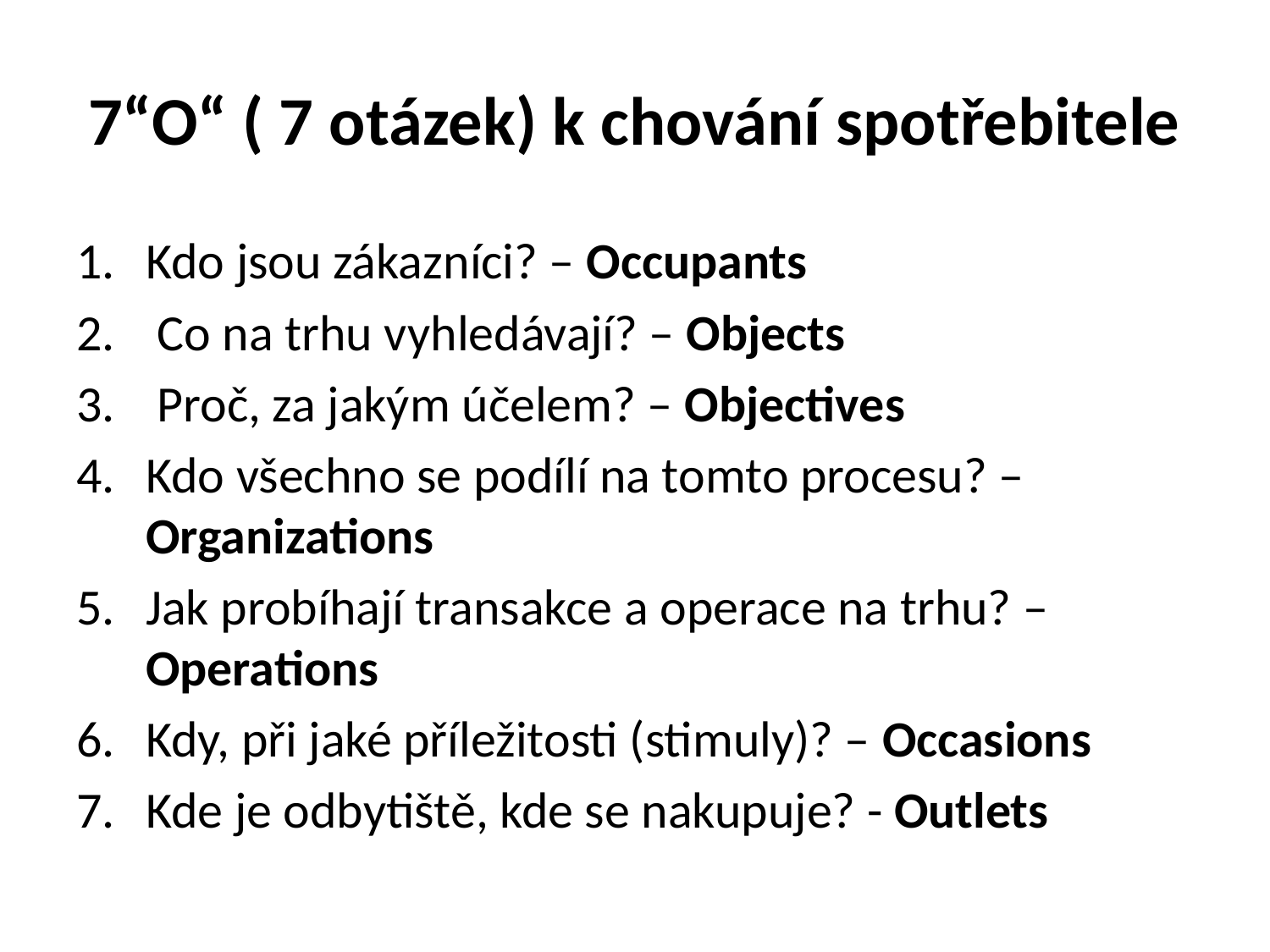

# 7“O“ ( 7 otázek) k chování spotřebitele
Kdo jsou zákazníci? – Occupants
 Co na trhu vyhledávají? – Objects
 Proč, za jakým účelem? – Objectives
Kdo všechno se podílí na tomto procesu? – Organizations
Jak probíhají transakce a operace na trhu? – Operations
Kdy, při jaké příležitosti (stimuly)? – Occasions
Kde je odbytiště, kde se nakupuje? - Outlets